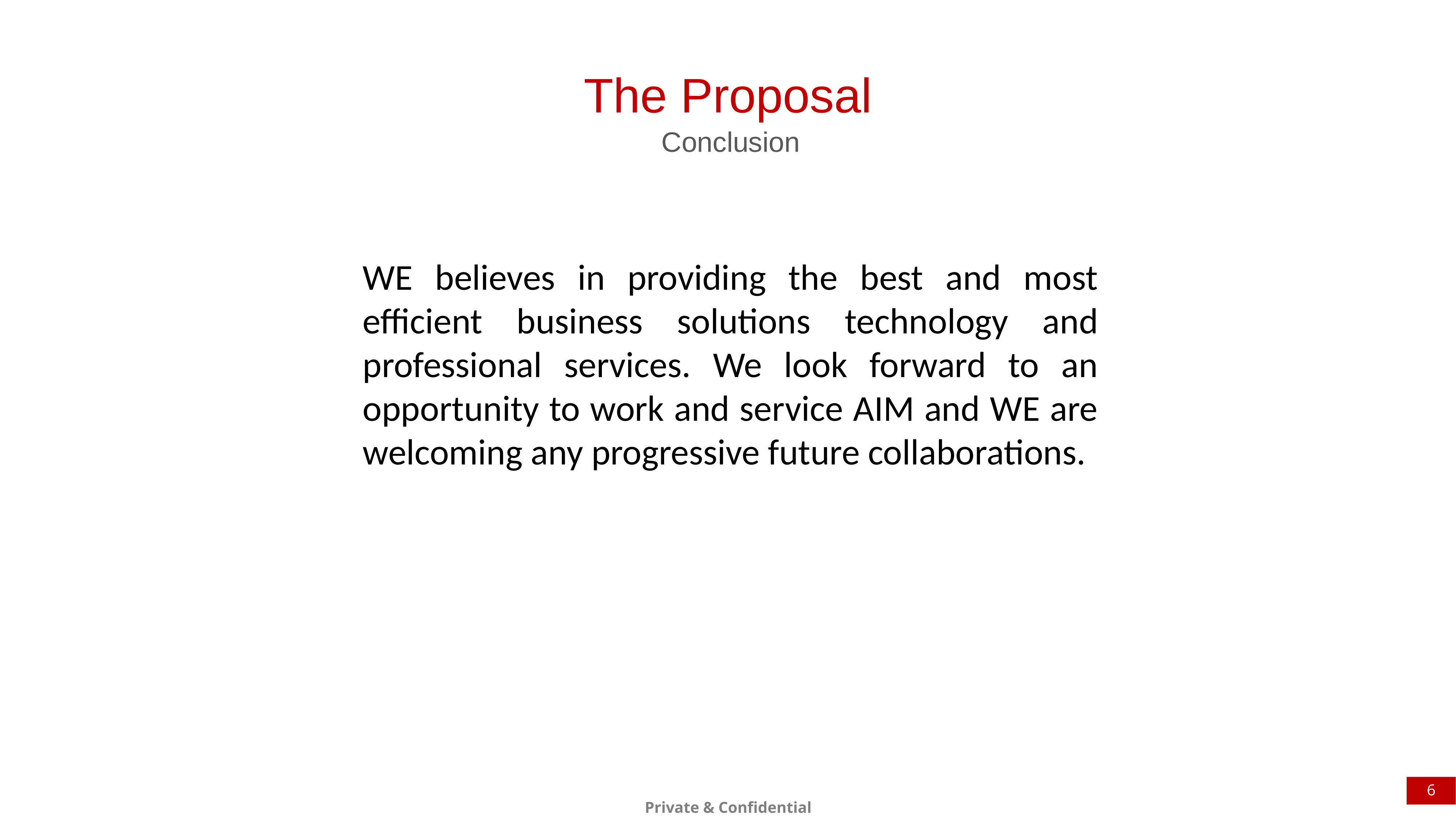

The Proposal

Conclusion
WE believes in providing the best and most efficient business solutions technology and professional services. We look forward to an opportunity to work and service AIM and WE are welcoming any progressive future collaborations.

6